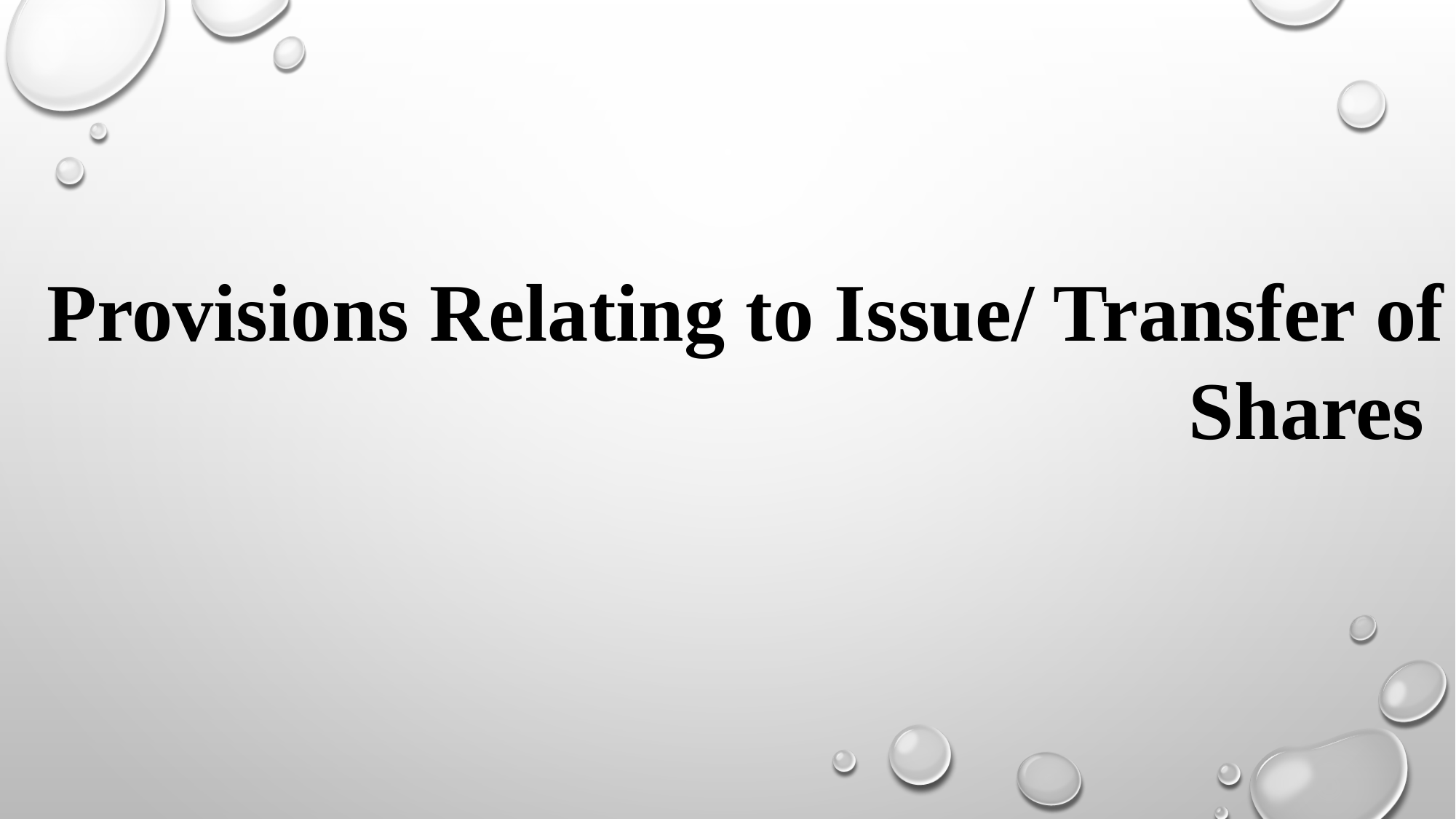

Provisions Relating to Issue/ Transfer of Shares